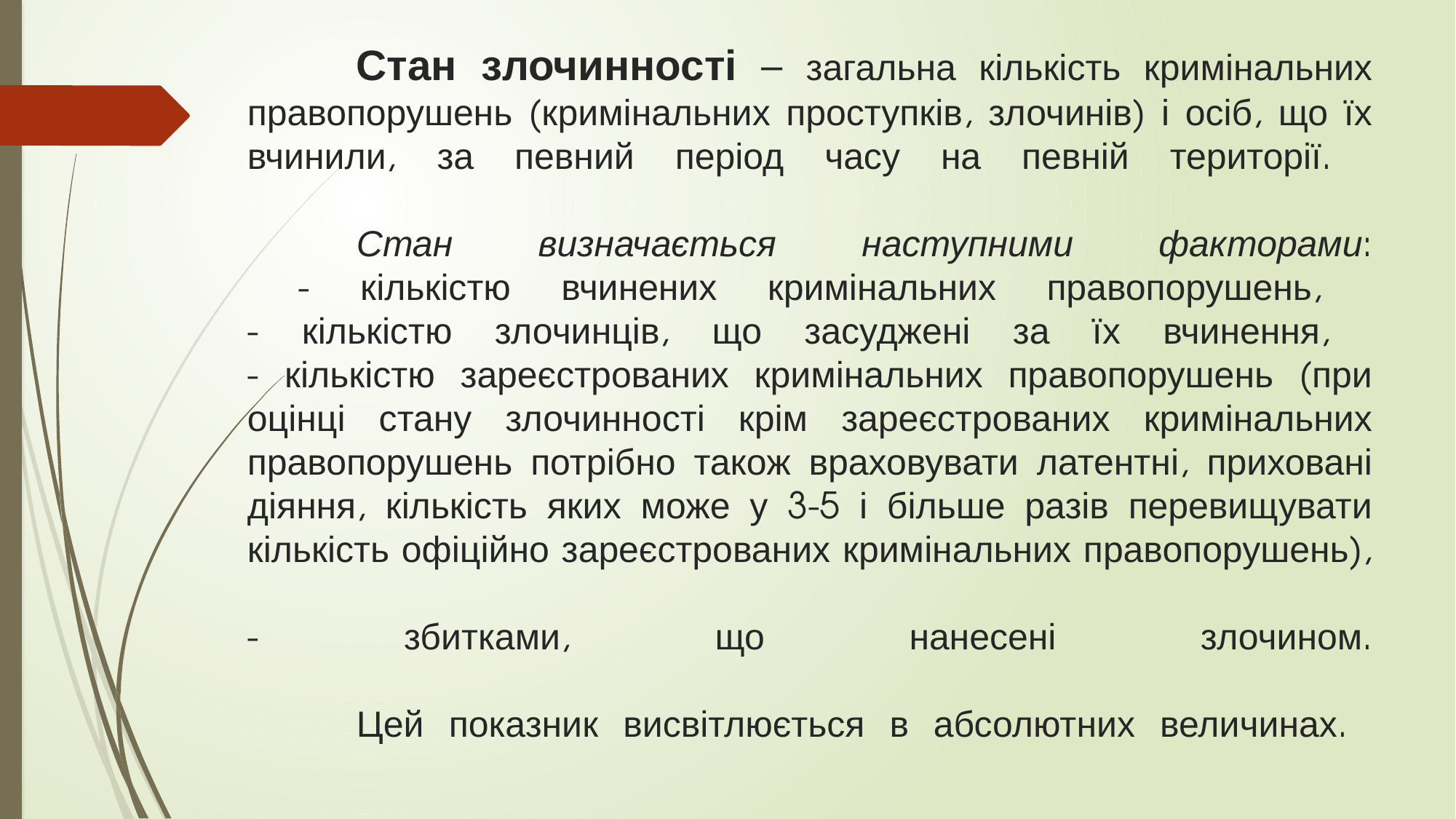

# Стан злочинності – загальна кількість кримінальних правопорушень (кримінальних проступків, злочинів) і осіб, що їх вчинили, за певний період часу на певній території. Стан визначається наступними факторами: - кількістю вчинених кримінальних правопорушень, - кількістю злочинців, що засуджені за їх вчинення, - кількістю зареєстрованих кримінальних правопорушень (при оцінці стану злочинності крім зареєстрованих кримінальних правопорушень потрібно також враховувати латентні, приховані діяння, кількість яких може у 3-5 і більше разів перевищувати кількість офіційно зареєстрованих кримінальних правопорушень), - збитками, що нанесені злочином. Цей показник висвітлюється в абсолютних величинах.